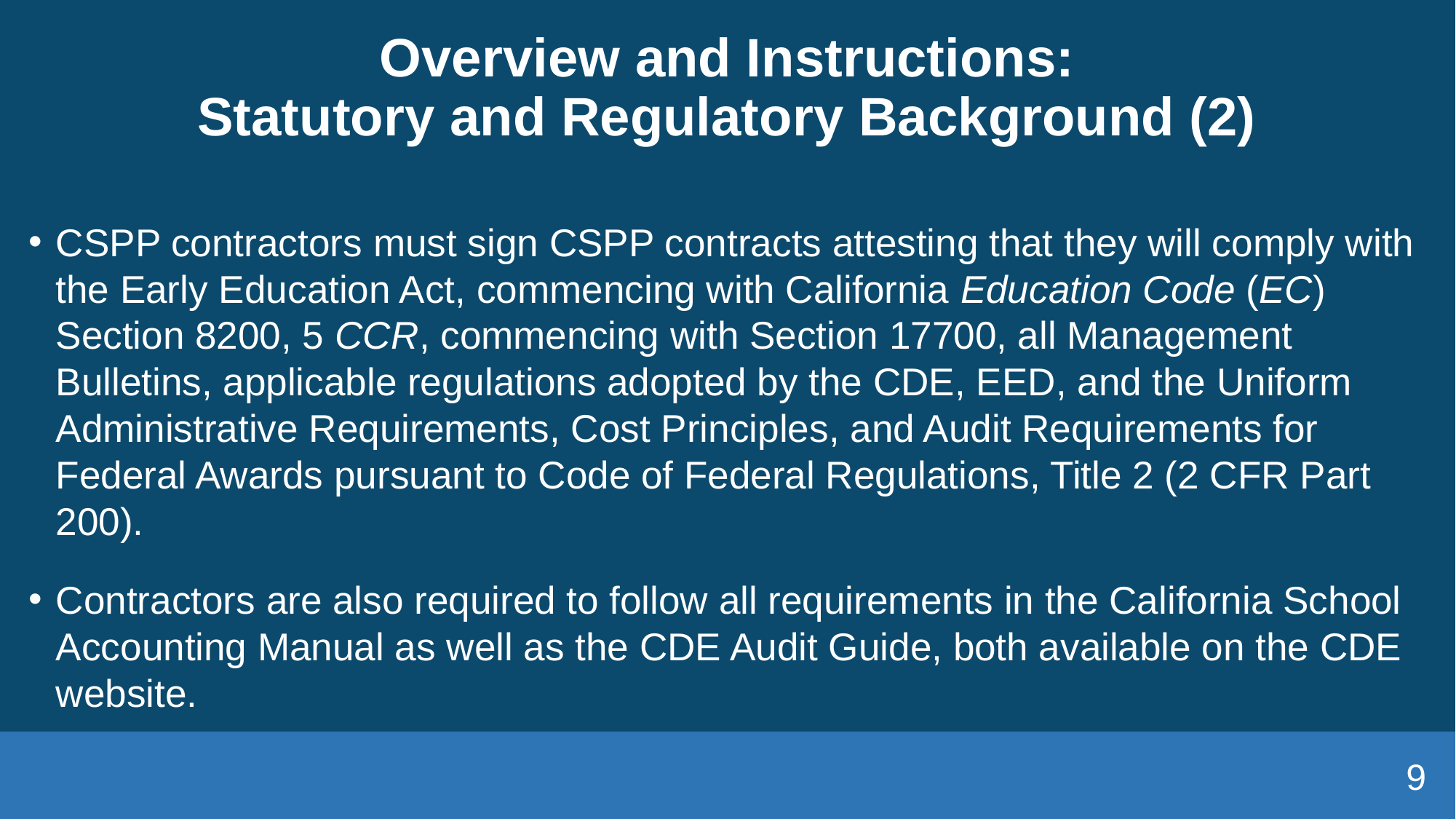

# Overview and Instructions: Statutory and Regulatory Background (2)
CSPP contractors must sign CSPP contracts attesting that they will comply with the Early Education Act, commencing with California Education Code (EC) Section 8200, 5 CCR, commencing with Section 17700, all Management Bulletins, applicable regulations adopted by the CDE, EED, and the Uniform Administrative Requirements, Cost Principles, and Audit Requirements for Federal Awards pursuant to Code of Federal Regulations, Title 2 (2 CFR Part 200).
Contractors are also required to follow all requirements in the California School Accounting Manual as well as the CDE Audit Guide, both available on the CDE website.
9